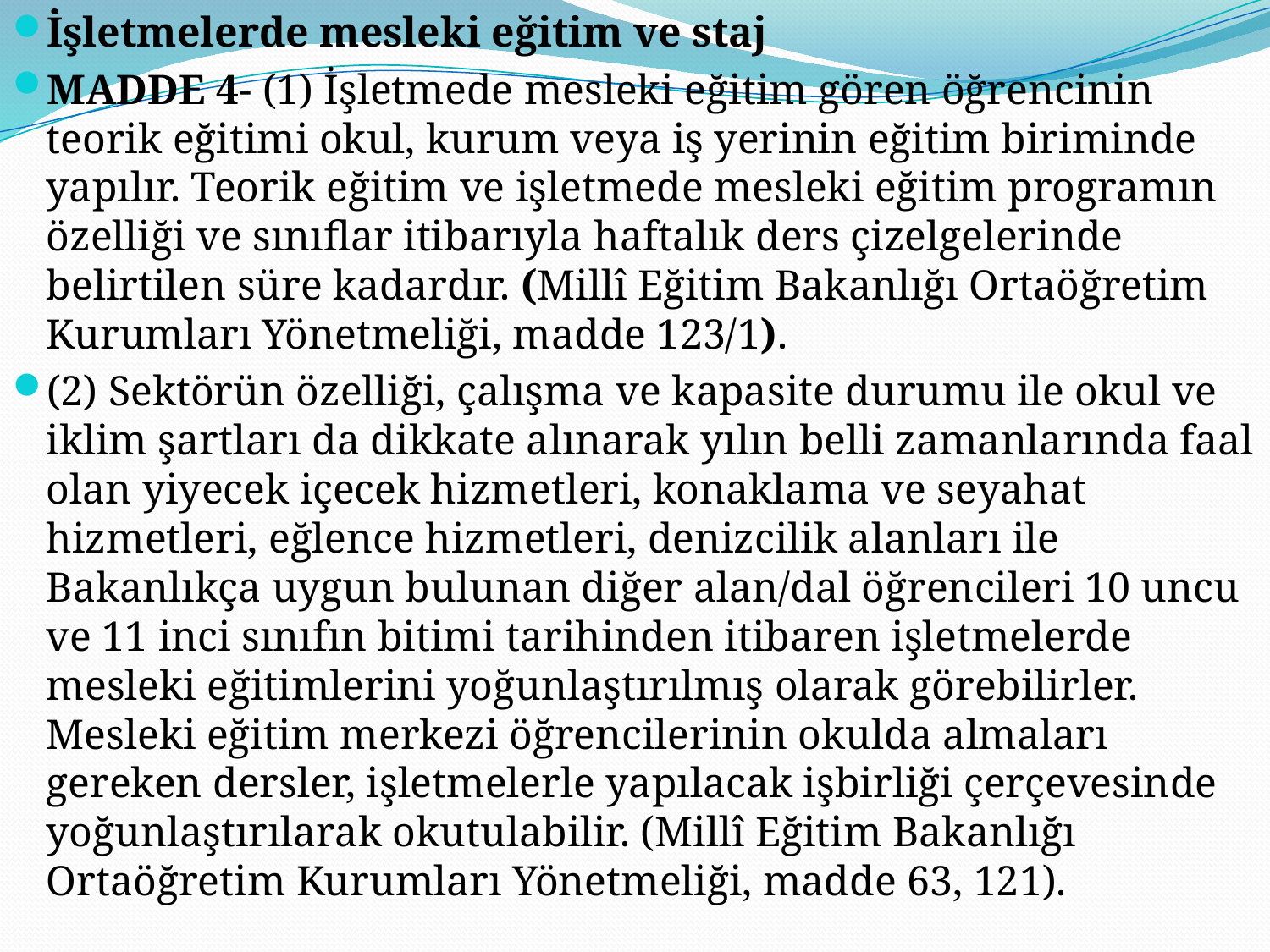

İşletmelerde mesleki eğitim ve staj
MADDE 4- (1) İşletmede mesleki eğitim gören öğrencinin teorik eğitimi okul, kurum veya iş yerinin eğitim biriminde yapılır. Teorik eğitim ve işletmede mesleki eğitim programın özelliği ve sınıflar itibarıyla haftalık ders çizelgelerinde belirtilen süre kadardır. (Millî Eğitim Bakanlığı Ortaöğretim Kurumları Yönetmeliği, madde 123/1).
(2) Sektörün özelliği, çalışma ve kapasite durumu ile okul ve iklim şartları da dikkate alınarak yılın belli zamanlarında faal olan yiyecek içecek hizmetleri, konaklama ve seyahat hizmetleri, eğlence hizmetleri, denizcilik alanları ile Bakanlıkça uygun bulunan diğer alan/dal öğrencileri 10 uncu ve 11 inci sınıfın bitimi tarihinden itibaren işletmelerde mesleki eğitimlerini yoğunlaştırılmış olarak görebilirler. Mesleki eğitim merkezi öğrencilerinin okulda almaları gereken dersler, işletmelerle yapılacak işbirliği çerçevesinde yoğunlaştırılarak okutulabilir. (Millî Eğitim Bakanlığı Ortaöğretim Kurumları Yönetmeliği, madde 63, 121).